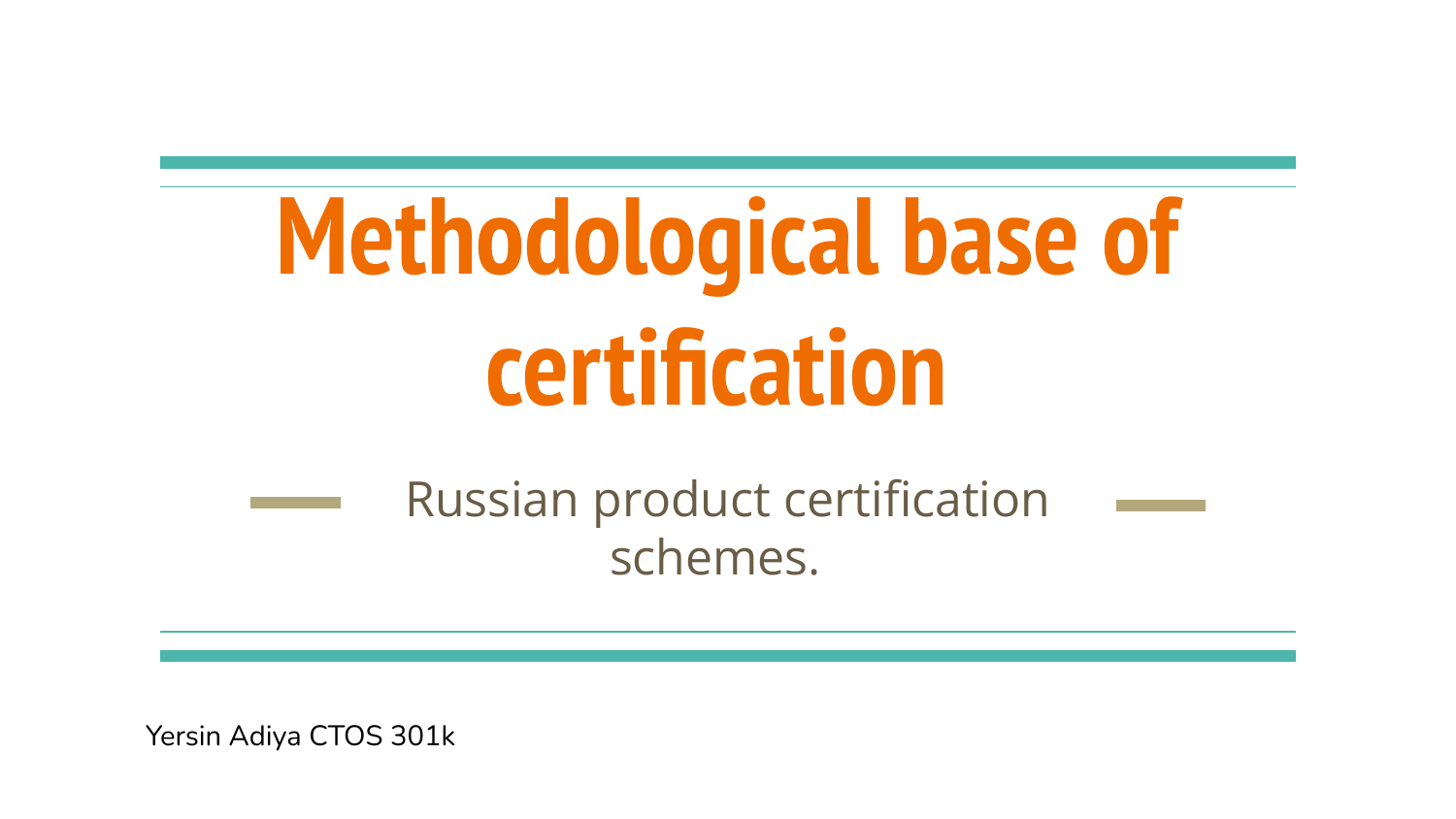

# Methodological base of certification
Russian product certification schemes.
Yersin Adiya CTOS 301k